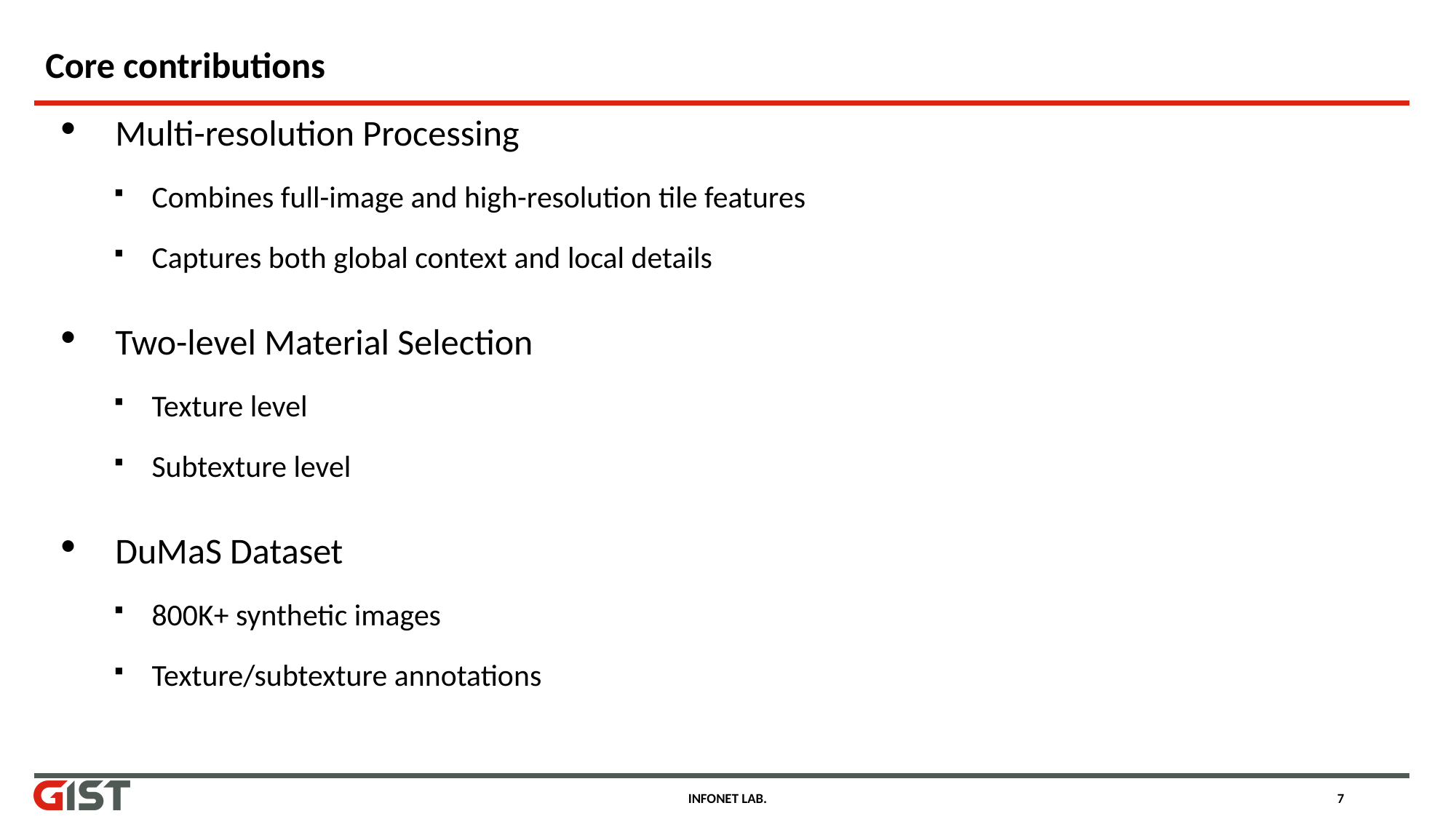

# Core contributions
Multi-resolution Processing
Combines full-image and high-resolution tile features
Captures both global context and local details

Two-level Material Selection
Texture level
Subtexture level

DuMaS Dataset
800K+ synthetic images
Texture/subtexture annotations
INFONET LAB.
7